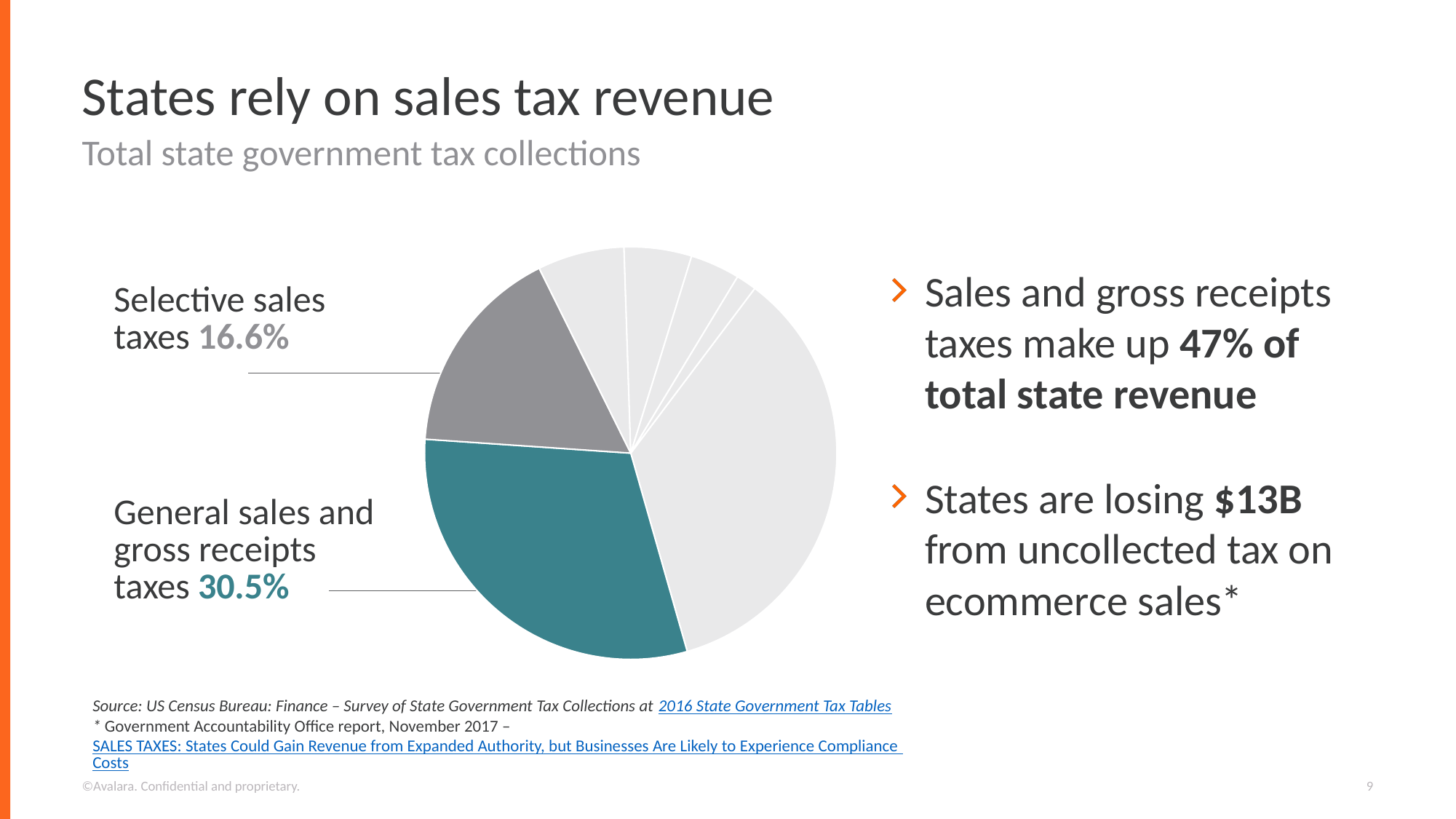

# States rely on sales tax revenue
Total state government tax collections

### Chart

| Category | Sales |
|---|---|
| 1st Qtr | 35.3 |
| 2nd Qtr | 30.5 |
| 3rd Qtr | 16.6 |
| 4th Qtr | 6.8 |
Sales and gross receipts taxes make up 47% of total state revenue
Selective sales taxes 16.6%
States are losing $13B  from uncollected tax on ecommerce sales*
General sales and gross receipts taxes 30.5%
Source: US Census Bureau: Finance – Survey of State Government Tax Collections at 2016 State Government Tax Tables
* Government Accountability Office report, November 2017 – SALES TAXES: States Could Gain Revenue from Expanded Authority, but Businesses Are Likely to Experience Compliance Costs
©Avalara. Confidential and proprietary.
9